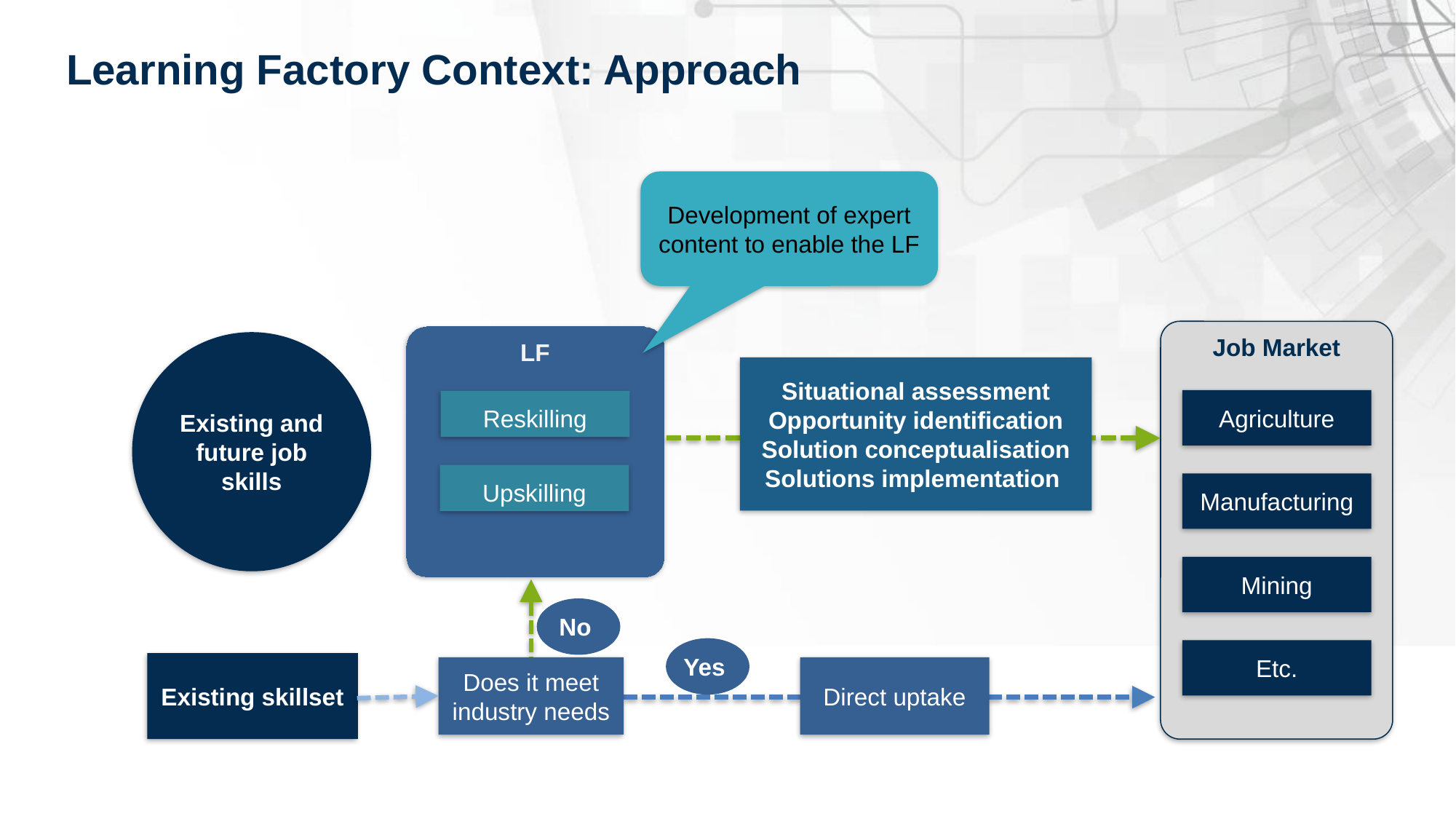

# Learning Factory Context: Approach
Development of expert content to enable the LF
Job Market
LF
Existing and
future job skills
Situational assessment
Opportunity identification
Solution conceptualisation
Solutions implementation
Reskilling
Agriculture
Upskilling
Manufacturing
Mining
No
Yes
Etc.
Existing skillset
Does it meet industry needs
Direct uptake